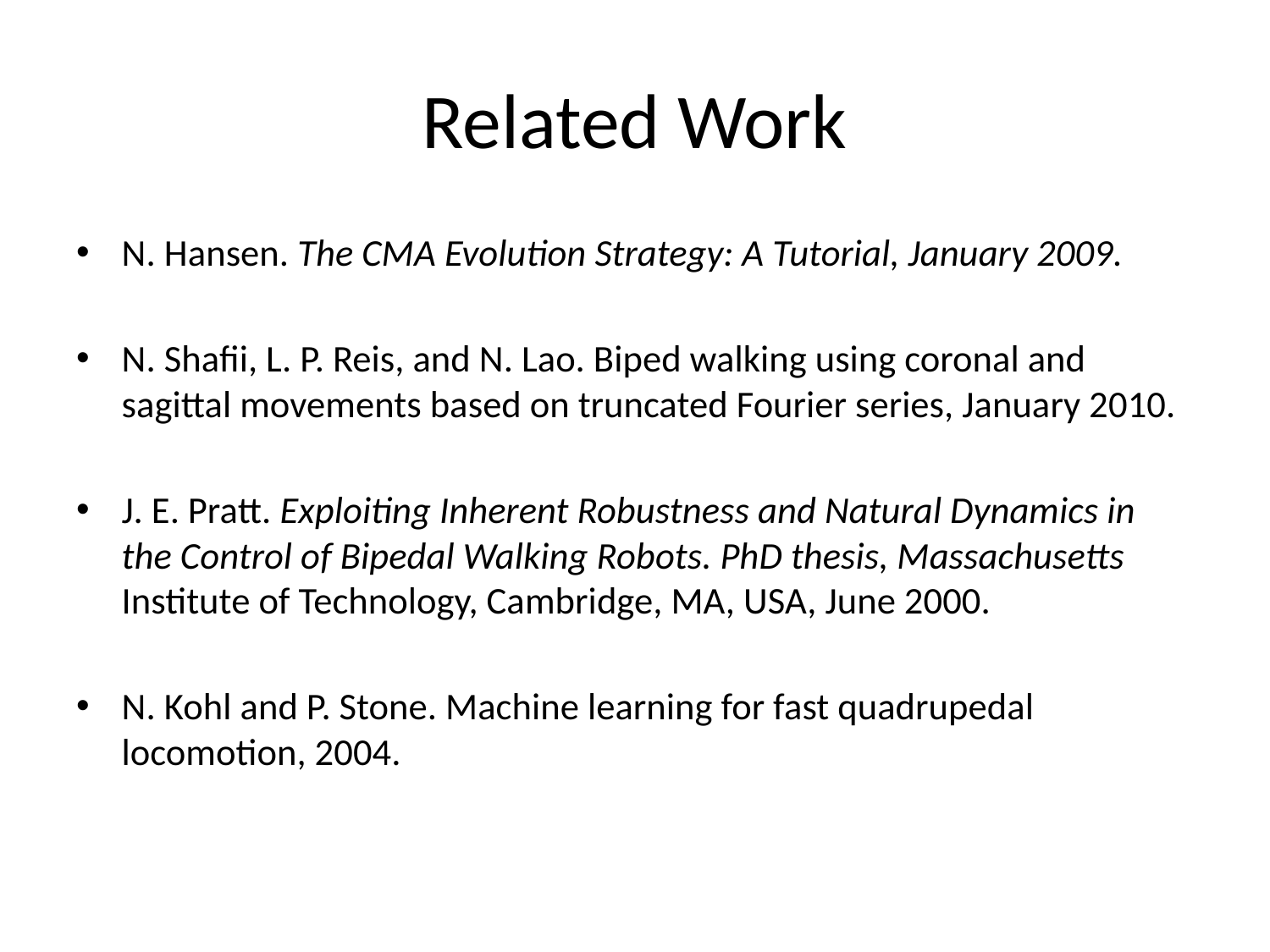

# Related Work
N. Hansen. The CMA Evolution Strategy: A Tutorial, January 2009.

N. Shafii, L. P. Reis, and N. Lao. Biped walking using coronal and sagittal movements based on truncated Fourier series, January 2010.

J. E. Pratt. Exploiting Inherent Robustness and Natural Dynamics in the Control of Bipedal Walking Robots. PhD thesis, Massachusetts Institute of Technology, Cambridge, MA, USA, June 2000.

N. Kohl and P. Stone. Machine learning for fast quadrupedal locomotion, 2004.